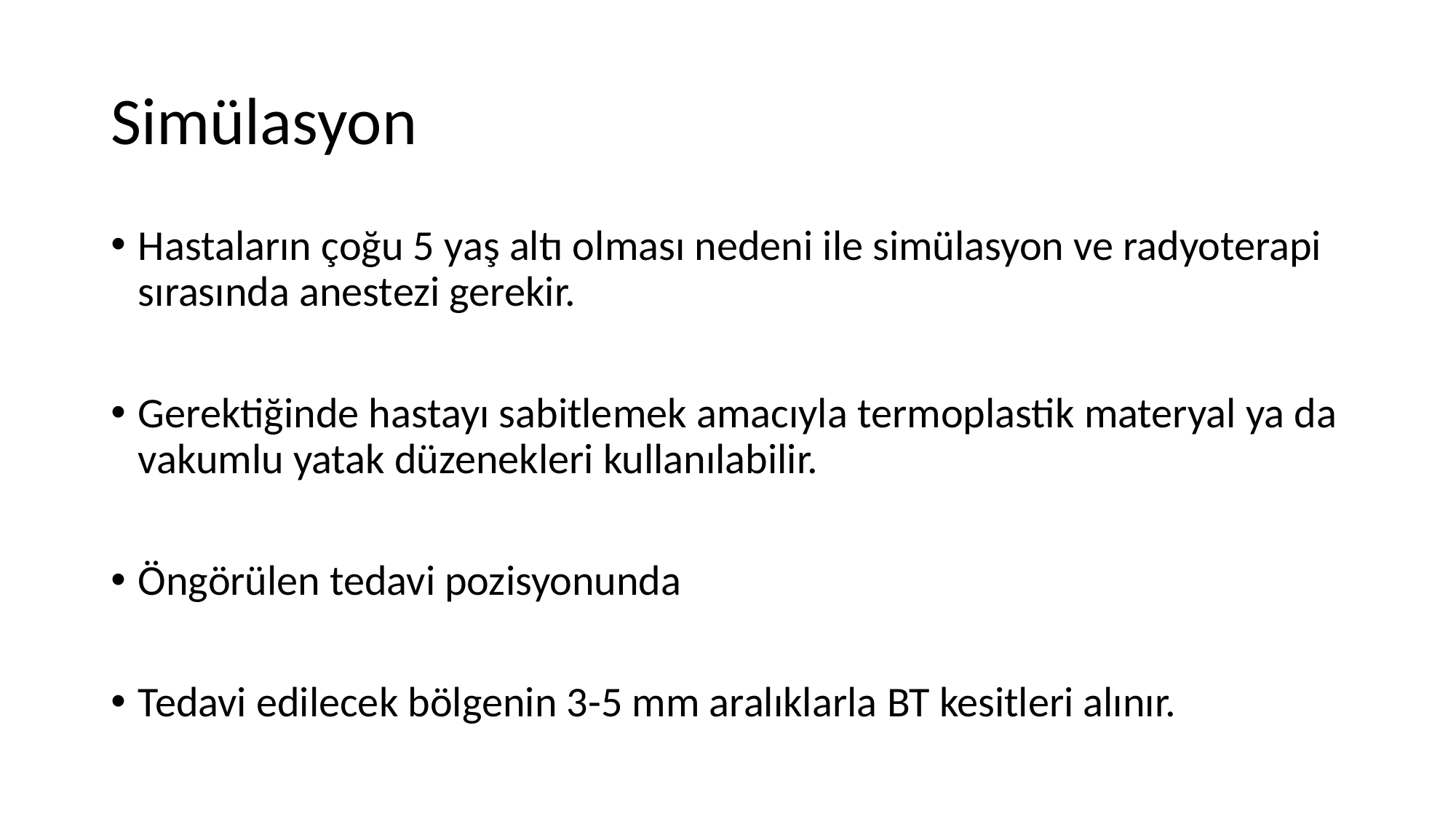

# Simülasyon
Hastaların çoğu 5 yaş altı olması nedeni ile simülasyon ve radyoterapi sırasında anestezi gerekir.

Gerektiğinde hastayı sabitlemek amacıyla termoplastik materyal ya da vakumlu yatak düzenekleri kullanılabilir.

Öngörülen tedavi pozisyonunda

Tedavi edilecek bölgenin 3-5 mm aralıklarla BT kesitleri alınır.